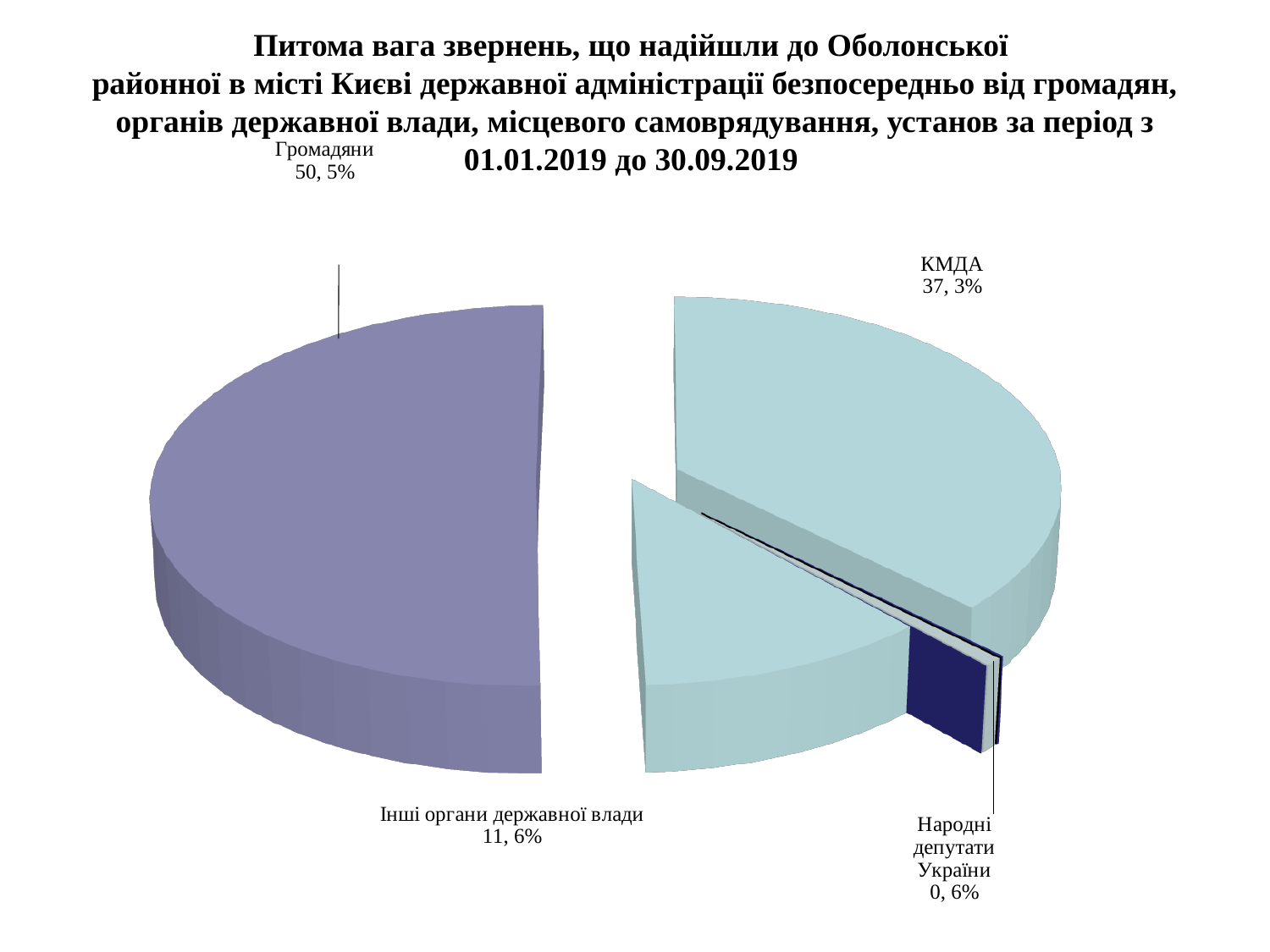

# Питома вага звернень, що надійшли до Оболонської районної в місті Києві державної адміністрації безпосередньо від громадян, органів державної влади, місцевого самоврядування, установ за період з 01.01.2019 до 30.09.2019

[unsupported chart]